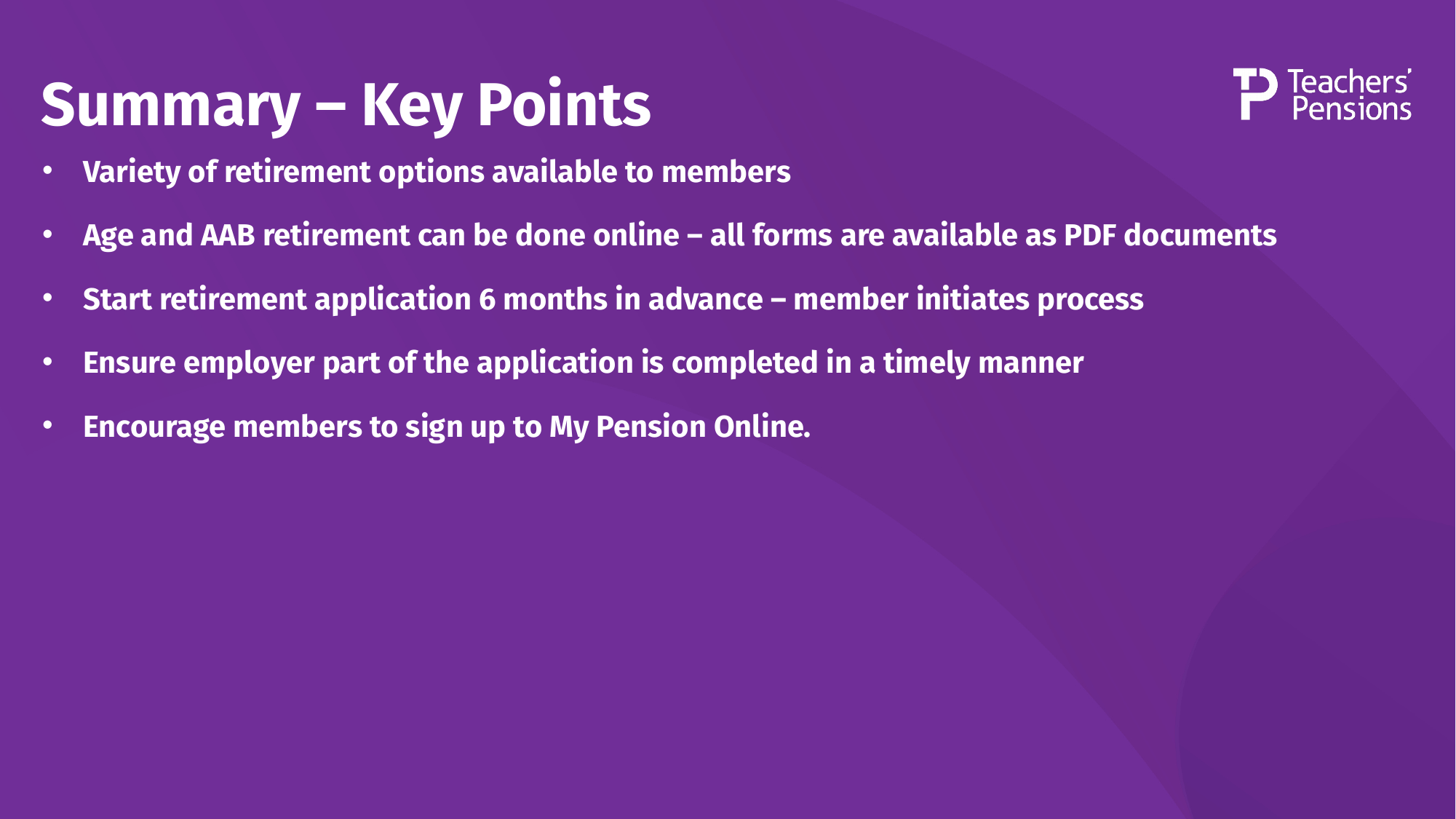

# Summary – Key Points
Variety of retirement options available to members
Age and AAB retirement can be done online – all forms are available as PDF documents
Start retirement application 6 months in advance – member initiates process
Ensure employer part of the application is completed in a timely manner
Encourage members to sign up to My Pension Online.